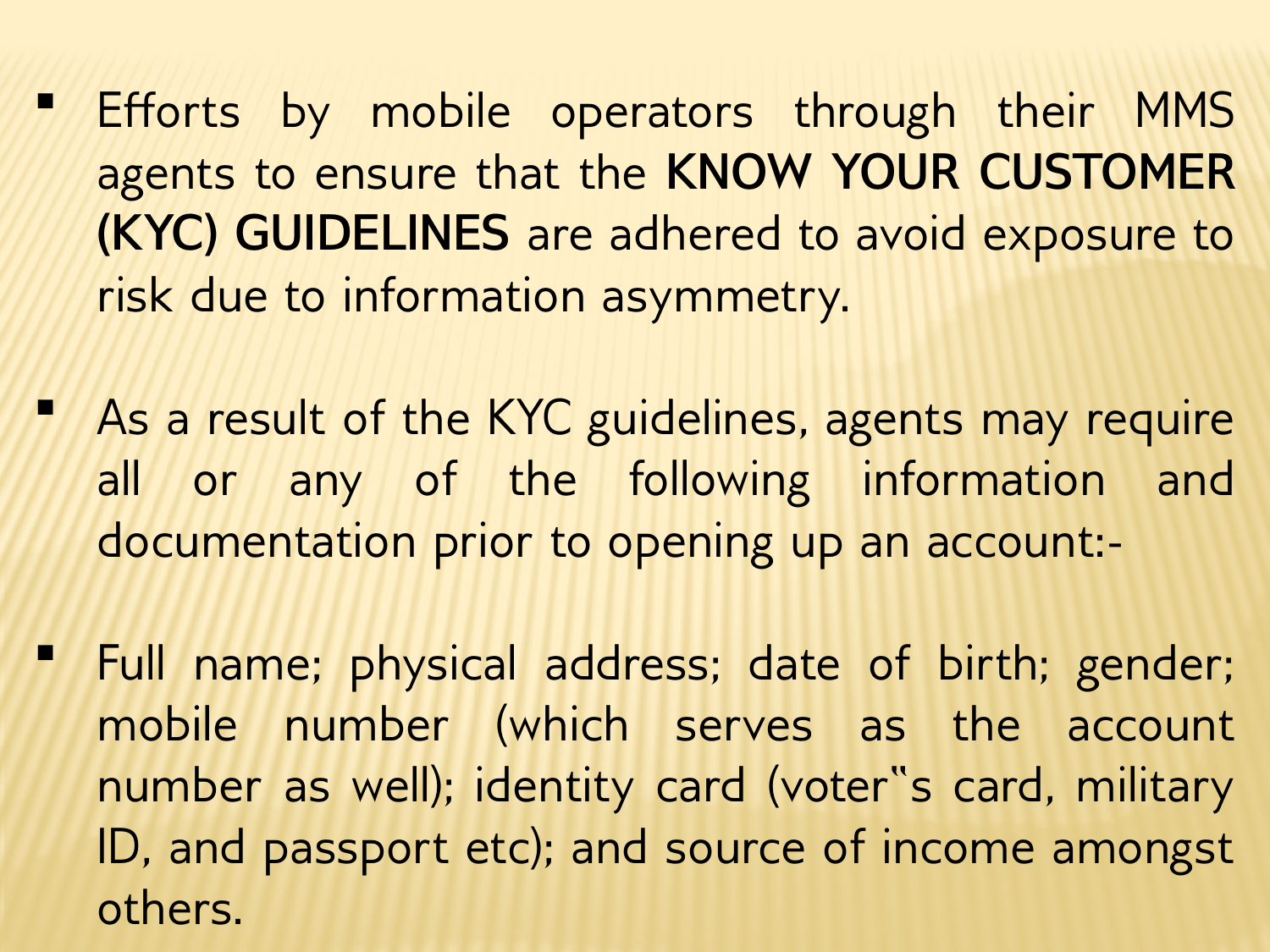

Efforts by mobile operators through their MMS agents to ensure that the KNOW YOUR CUSTOMER (KYC) GUIDELINES are adhered to avoid exposure to risk due to information asymmetry.

As a result of the KYC guidelines, agents may require all or any of the following information and documentation prior to opening up an account:-

Full name; physical address; date of birth; gender; mobile number (which serves as the account number as well); identity card (voter‟s card, military ID, and passport etc); and source of income amongst others.